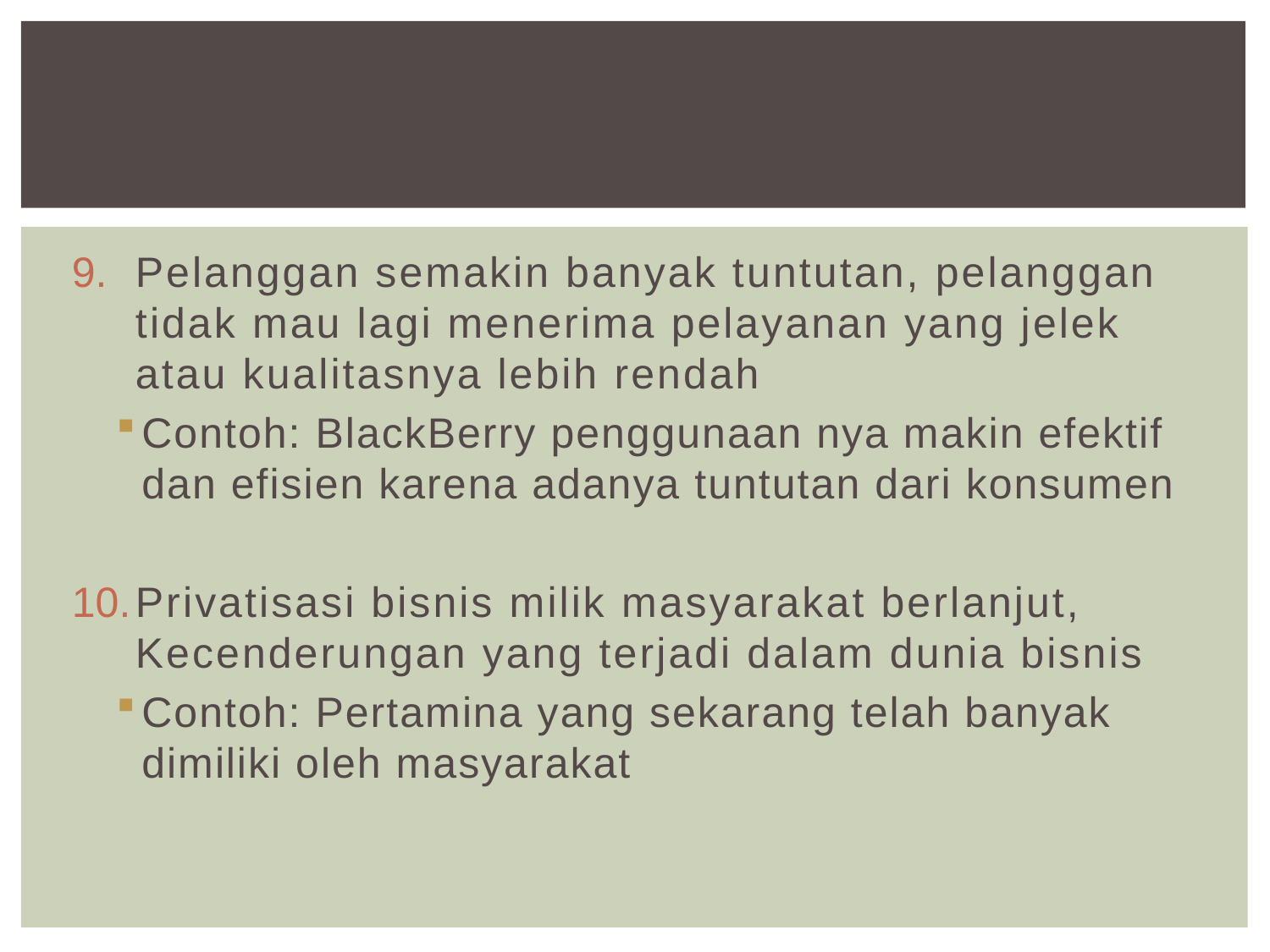

#
Pelanggan semakin banyak tuntutan, pelanggan tidak mau lagi menerima pelayanan yang jelek atau kualitasnya lebih rendah
Contoh: BlackBerry penggunaan nya makin efektif dan efisien karena adanya tuntutan dari konsumen

Privatisasi bisnis milik masyarakat berlanjut, Kecenderungan yang terjadi dalam dunia bisnis
Contoh: Pertamina yang sekarang telah banyak dimiliki oleh masyarakat